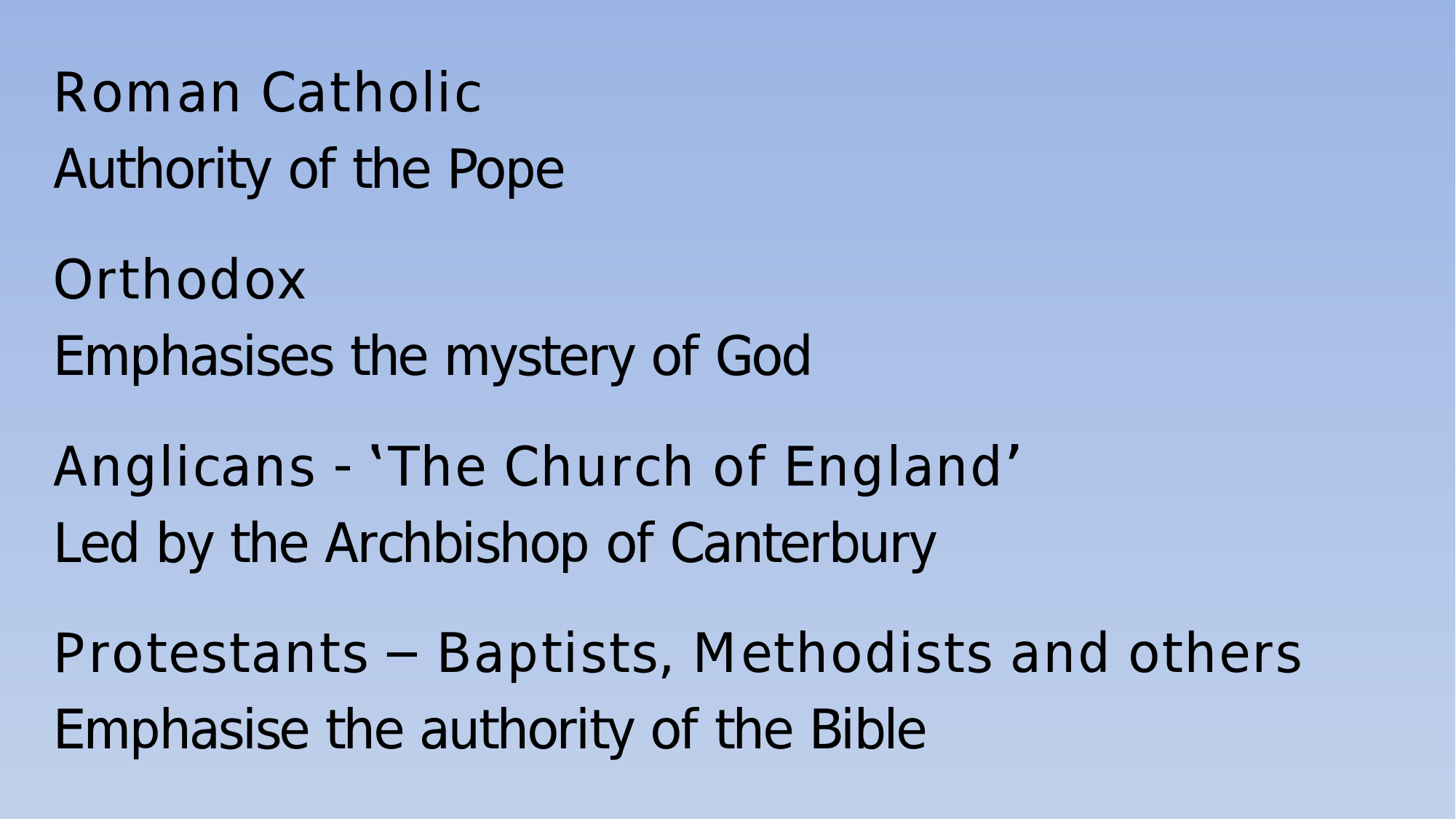

Roman Catholic
Authority of the Pope

Orthodox
Emphasises the mystery of God

Anglicans - ‘The Church of England’
Led by the Archbishop of Canterbury

Protestants – Baptists, Methodists and others
Emphasise the authority of the Bible